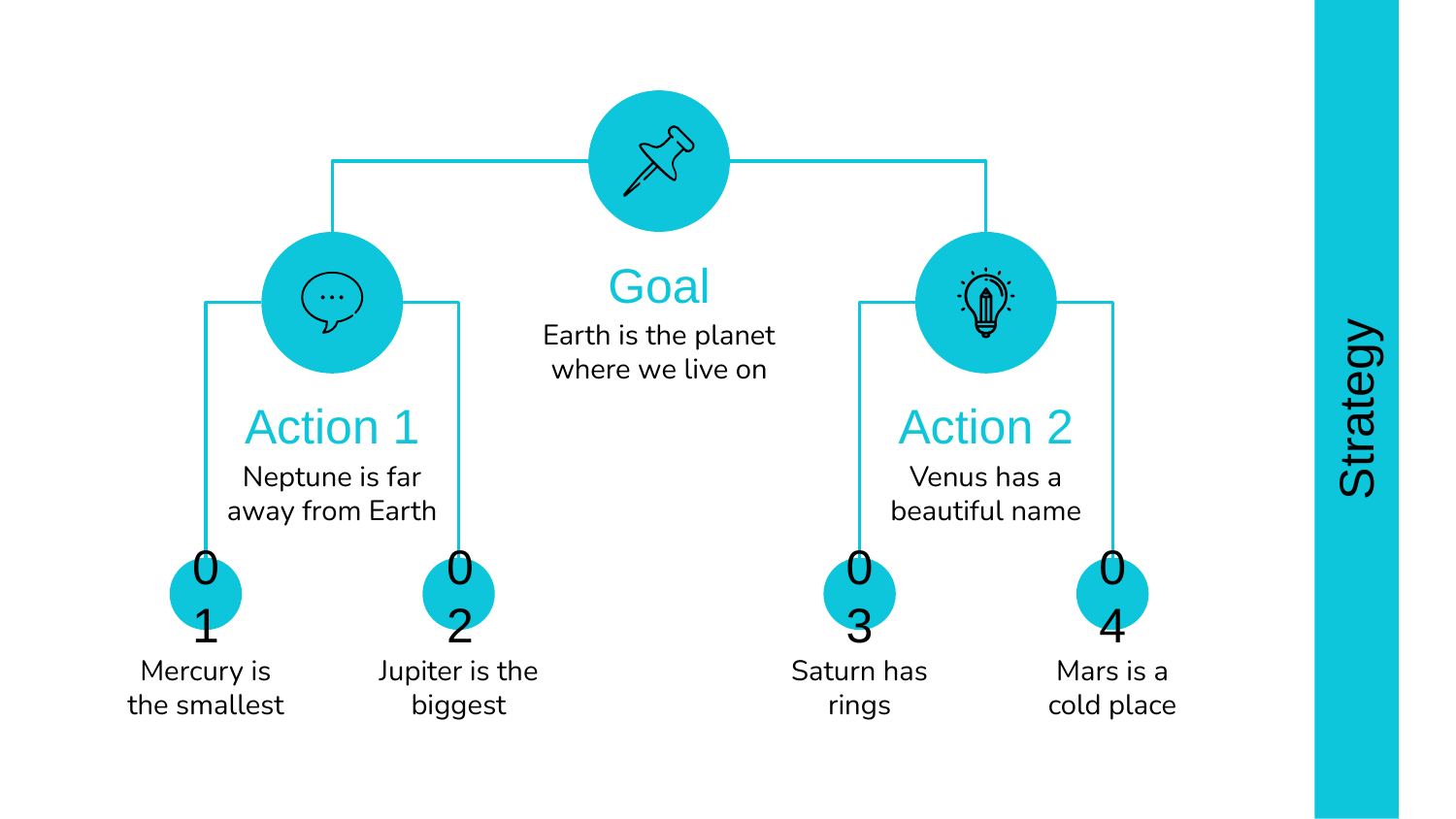

Goal

Earth is the planet where we live on
# Strategy
Action 1
Action 2
Neptune is far away from Earth
Venus has a beautiful name

01
02
03
04
Mercury is the smallest
Jupiter is the biggest
Saturn has rings

Mars is a cold place